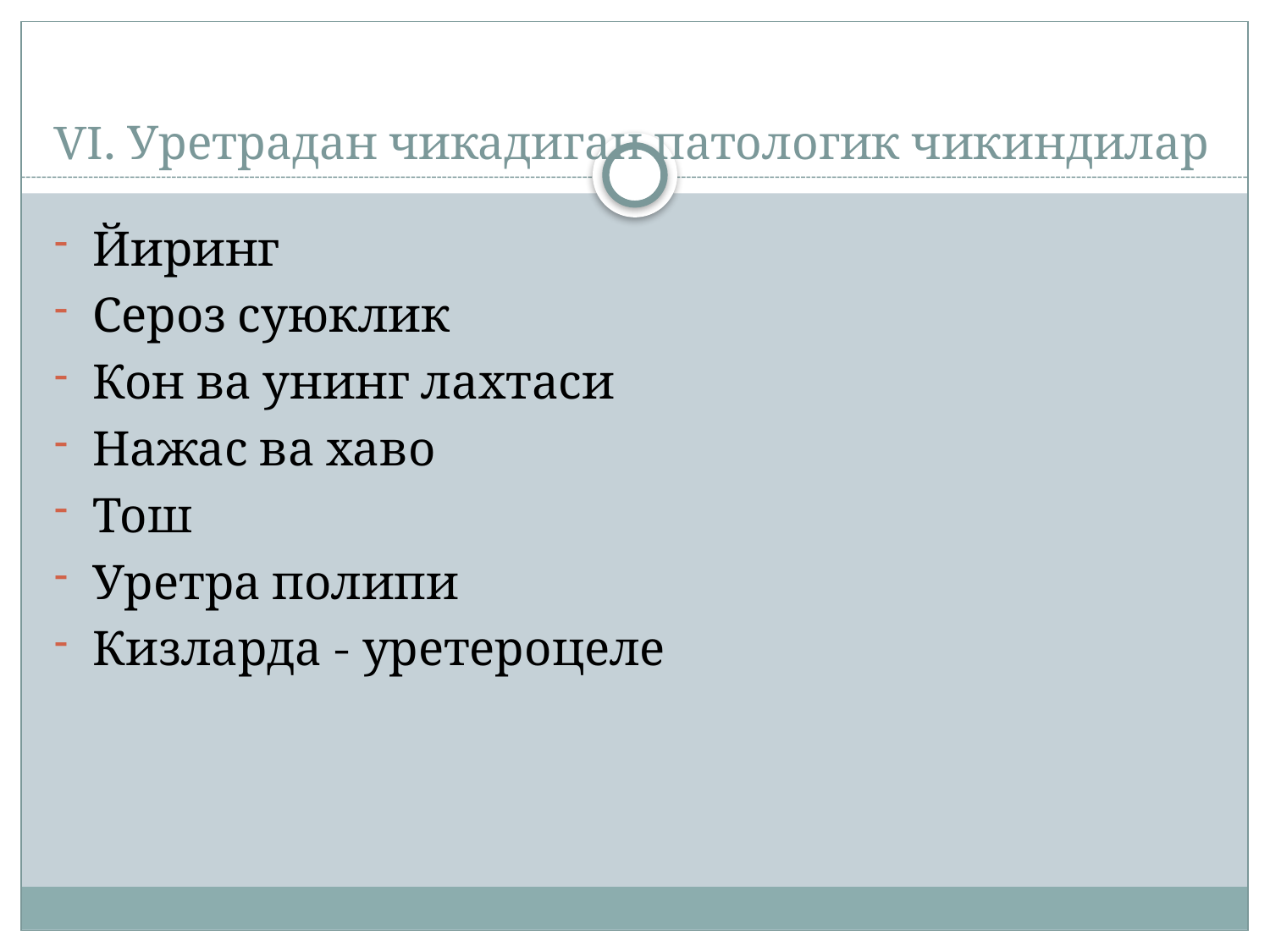

# VI. Уретрадан чикадиган патологик чикиндилар
Йиринг
Сероз суюклик
Кон ва унинг лахтаси
Нажас ва хаво
Тош
Уретра полипи
Кизларда - уретероцеле